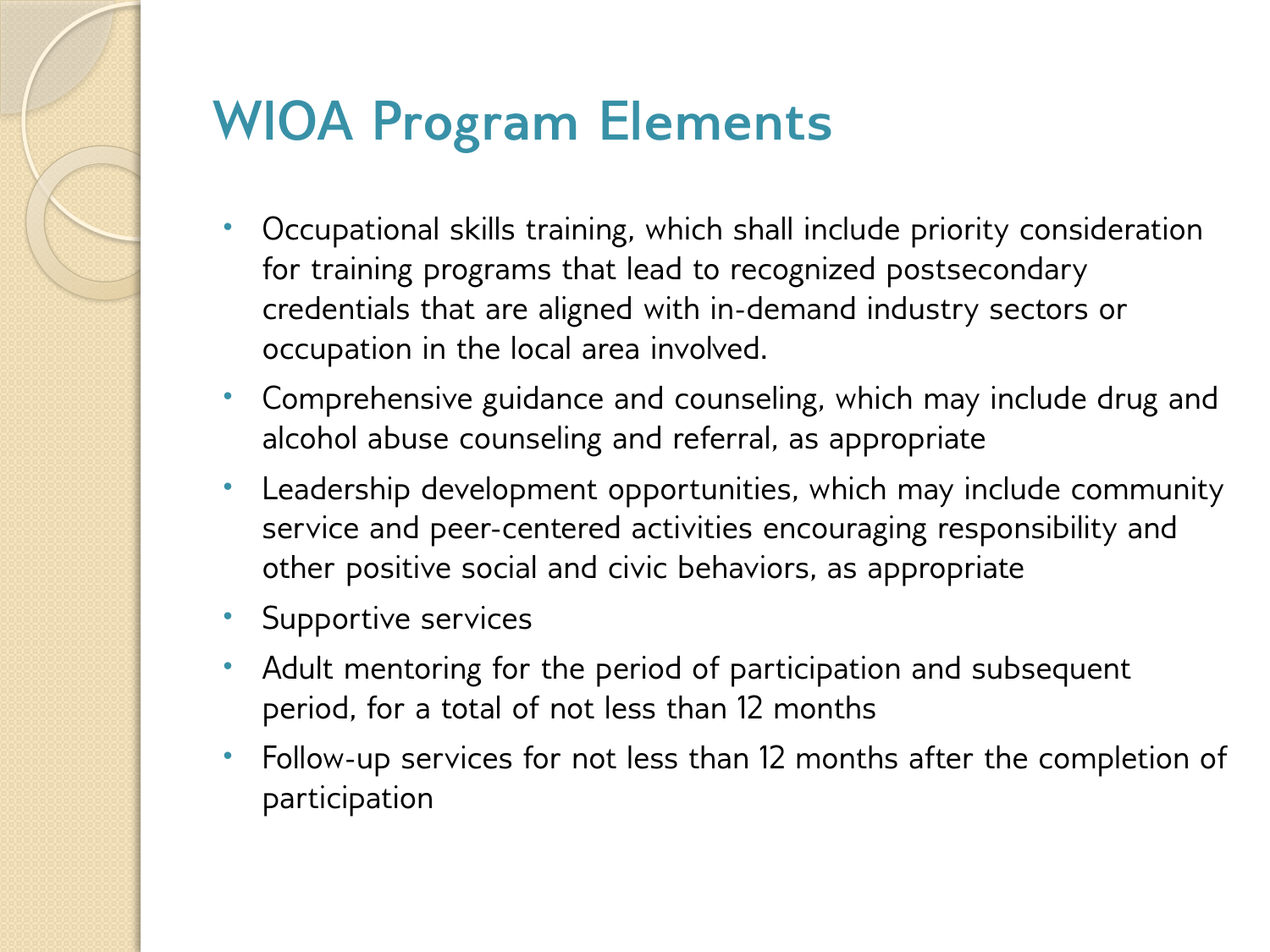

# WIOA Program Elements
Occupational skills training, which shall include priority consideration for training programs that lead to recognized postsecondary credentials that are aligned with in-demand industry sectors or occupation in the local area involved.
Comprehensive guidance and counseling, which may include drug and alcohol abuse counseling and referral, as appropriate
Leadership development opportunities, which may include community service and peer-centered activities encouraging responsibility and other positive social and civic behaviors, as appropriate
Supportive services
Adult mentoring for the period of participation and subsequent period, for a total of not less than 12 months
Follow-up services for not less than 12 months after the completion of participation